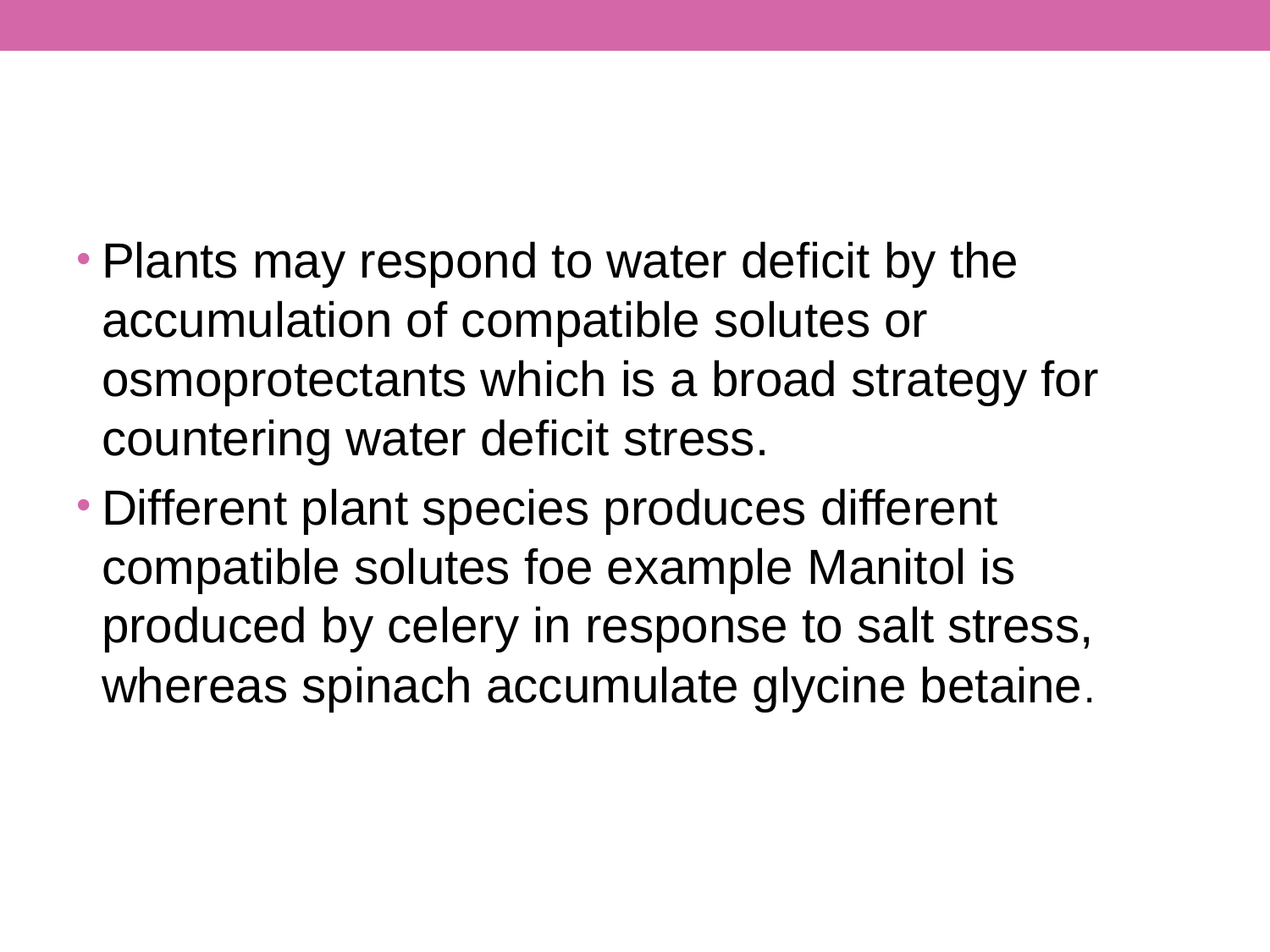

#
Plants may respond to water deficit by the accumulation of compatible solutes or osmoprotectants which is a broad strategy for countering water deficit stress.
Different plant species produces different compatible solutes foe example Manitol is produced by celery in response to salt stress, whereas spinach accumulate glycine betaine.